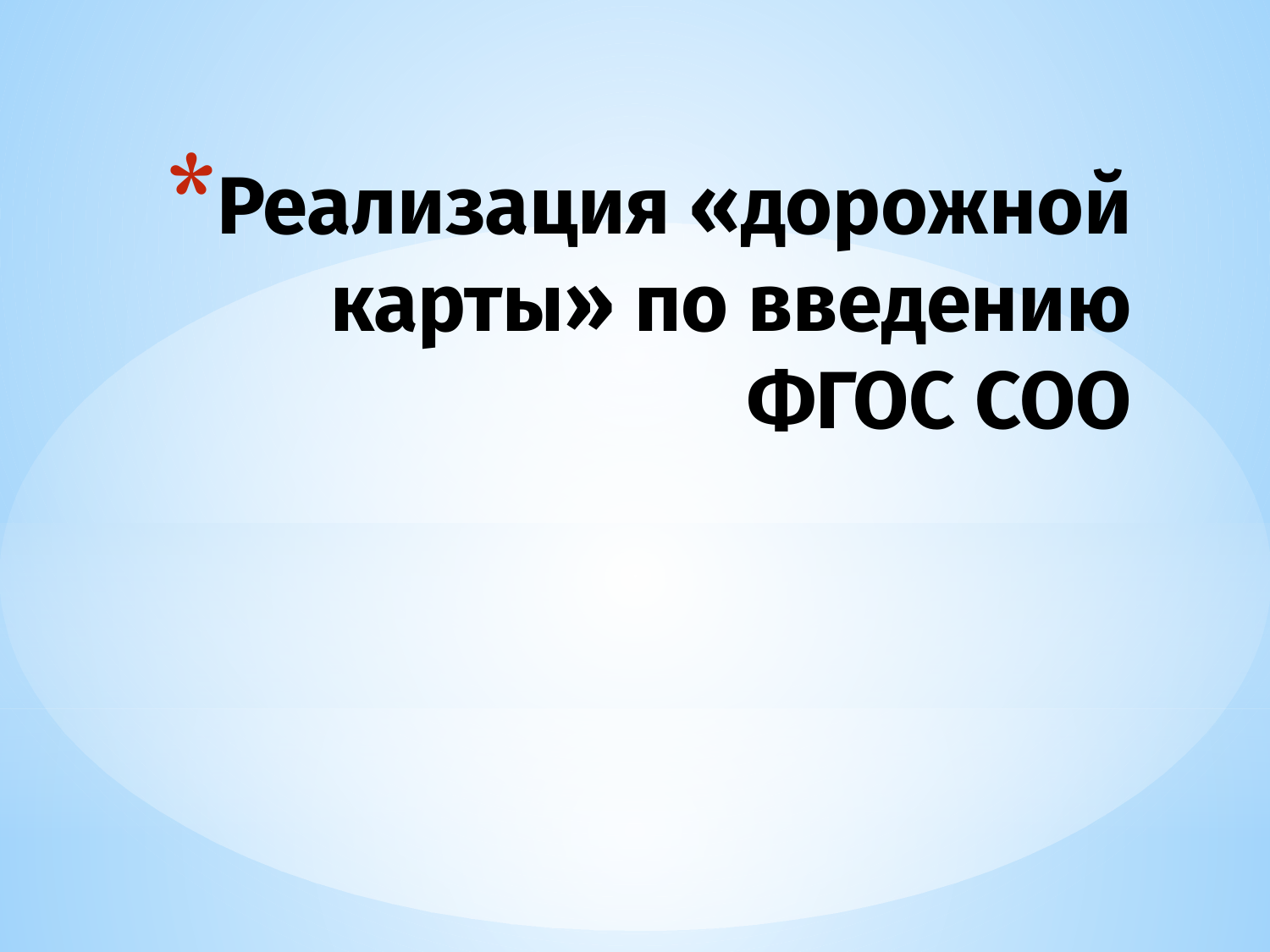

Реализация «дорожной карты» по введению ФГОС СОО